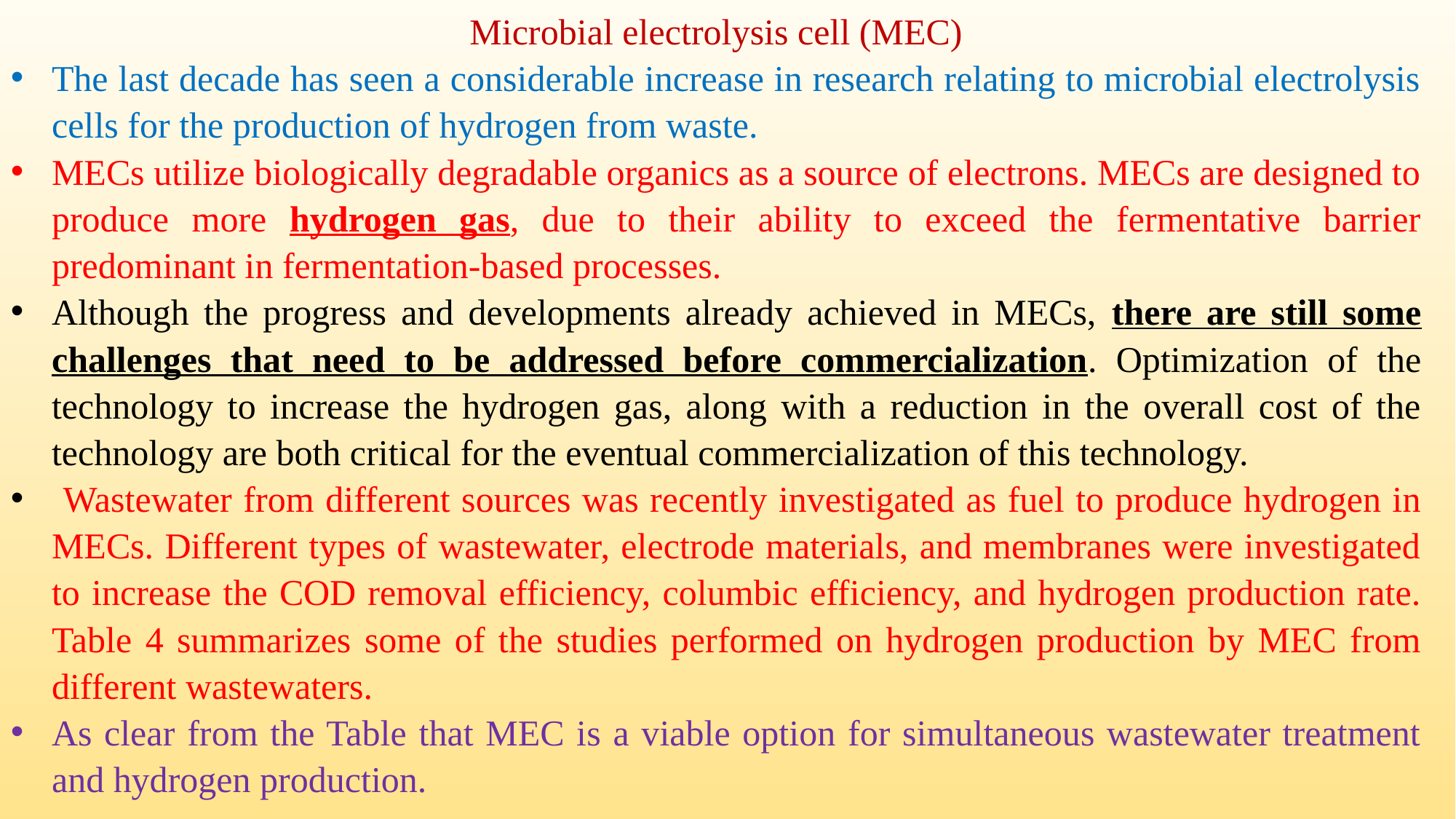

Microbial electrolysis cell (MEC)
The last decade has seen a considerable increase in research relating to microbial electrolysis cells for the production of hydrogen from waste.
MECs utilize biologically degradable organics as a source of electrons. MECs are designed to produce more hydrogen gas, due to their ability to exceed the fermentative barrier predominant in fermentation-based processes.
Although the progress and developments already achieved in MECs, there are still some challenges that need to be addressed before commercialization. Optimization of the technology to increase the hydrogen gas, along with a reduction in the overall cost of the technology are both critical for the eventual commercialization of this technology.
 Wastewater from different sources was recently investigated as fuel to produce hydrogen in MECs. Different types of wastewater, electrode materials, and membranes were investigated to increase the COD removal efficiency, columbic efficiency, and hydrogen production rate. Table 4 summarizes some of the studies performed on hydrogen production by MEC from different wastewaters.
As clear from the Table that MEC is a viable option for simultaneous wastewater treatment and hydrogen production.